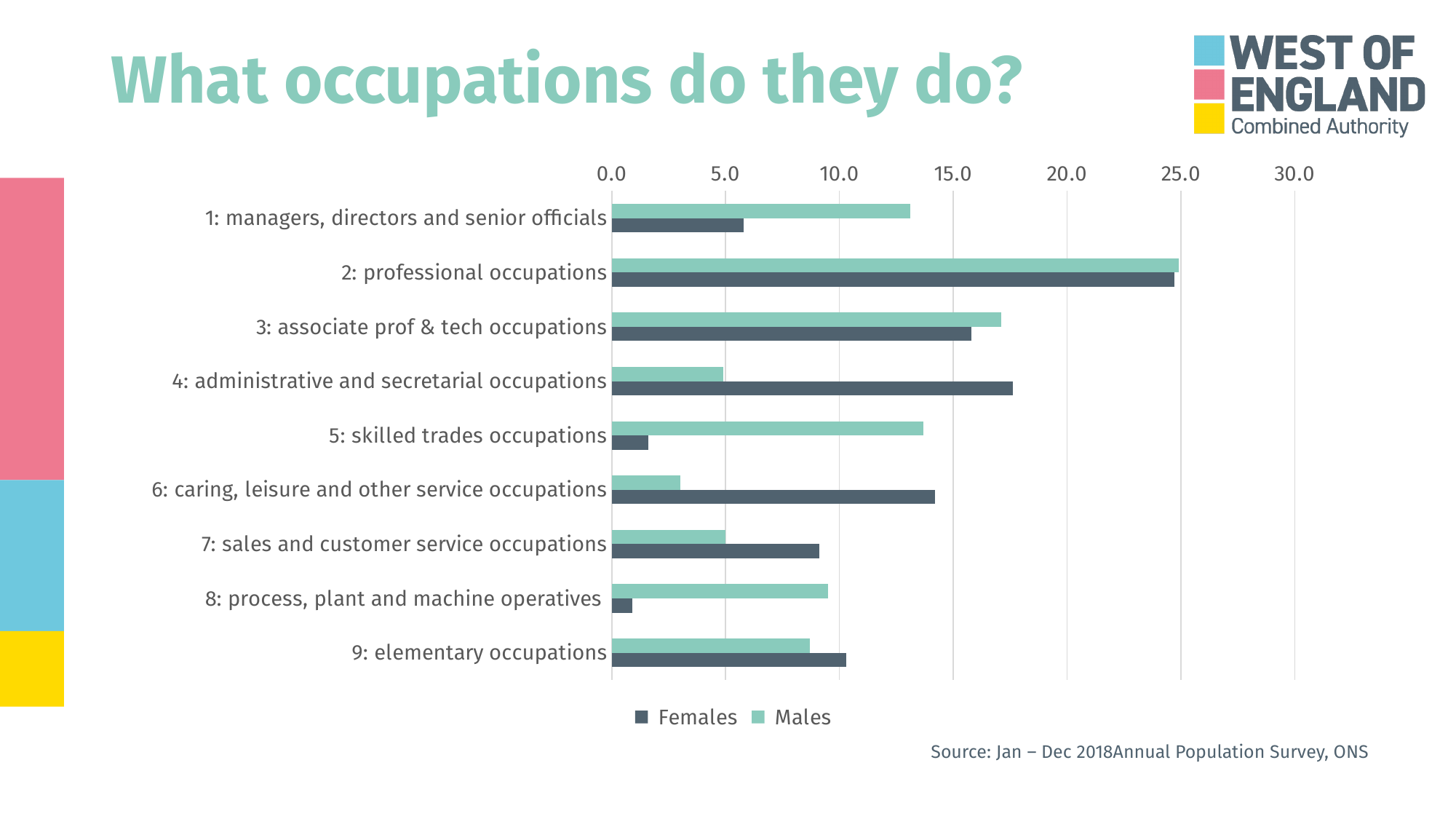

# What occupations do they do?

### Chart

| Category |  Males |  Females |
|---|---|---|
| 1: managers, directors and senior officials | 13.1 | 5.8 |
| 2: professional occupations | 24.9 | 24.7 |
| 3: associate prof & tech occupations | 17.1 | 15.8 |
| 4: administrative and secretarial occupations | 4.9 | 17.6 |
| 5: skilled trades occupations | 13.7 | 1.6 |
| 6: caring, leisure and other service occupations | 3.0 | 14.2 |
| 7: sales and customer service occupations | 5.0 | 9.1 |
| 8: process, plant and machine operatives  | 9.5 | 0.9 |
| 9: elementary occupations | 8.7 | 10.3 |
Source: Jan – Dec 2018Annual Population Survey, ONS